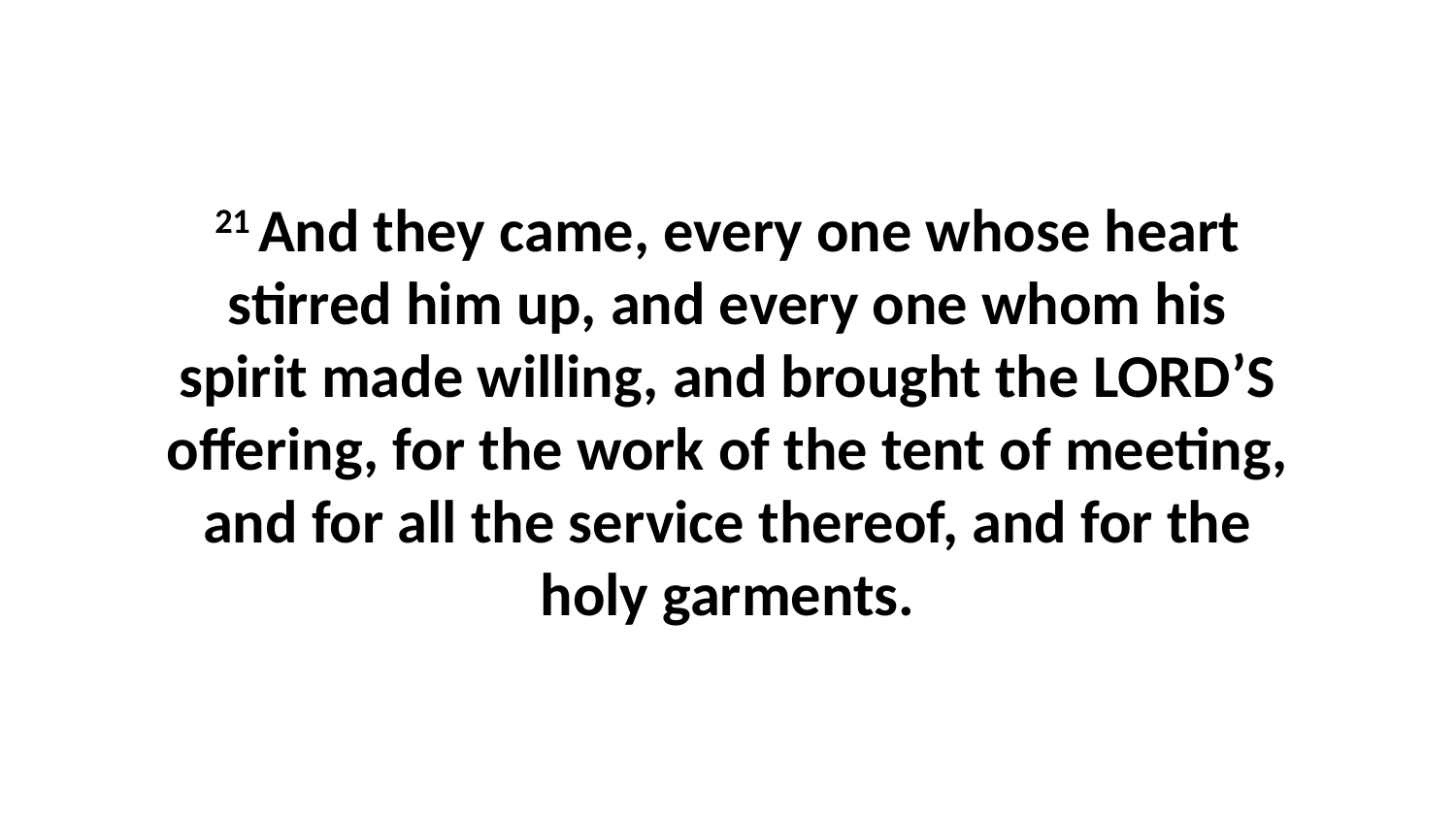

21 And they came, every one whose heart stirred him up, and every one whom his spirit made willing, and brought the LORD’S offering, for the work of the tent of meeting, and for all the service thereof, and for the holy garments.